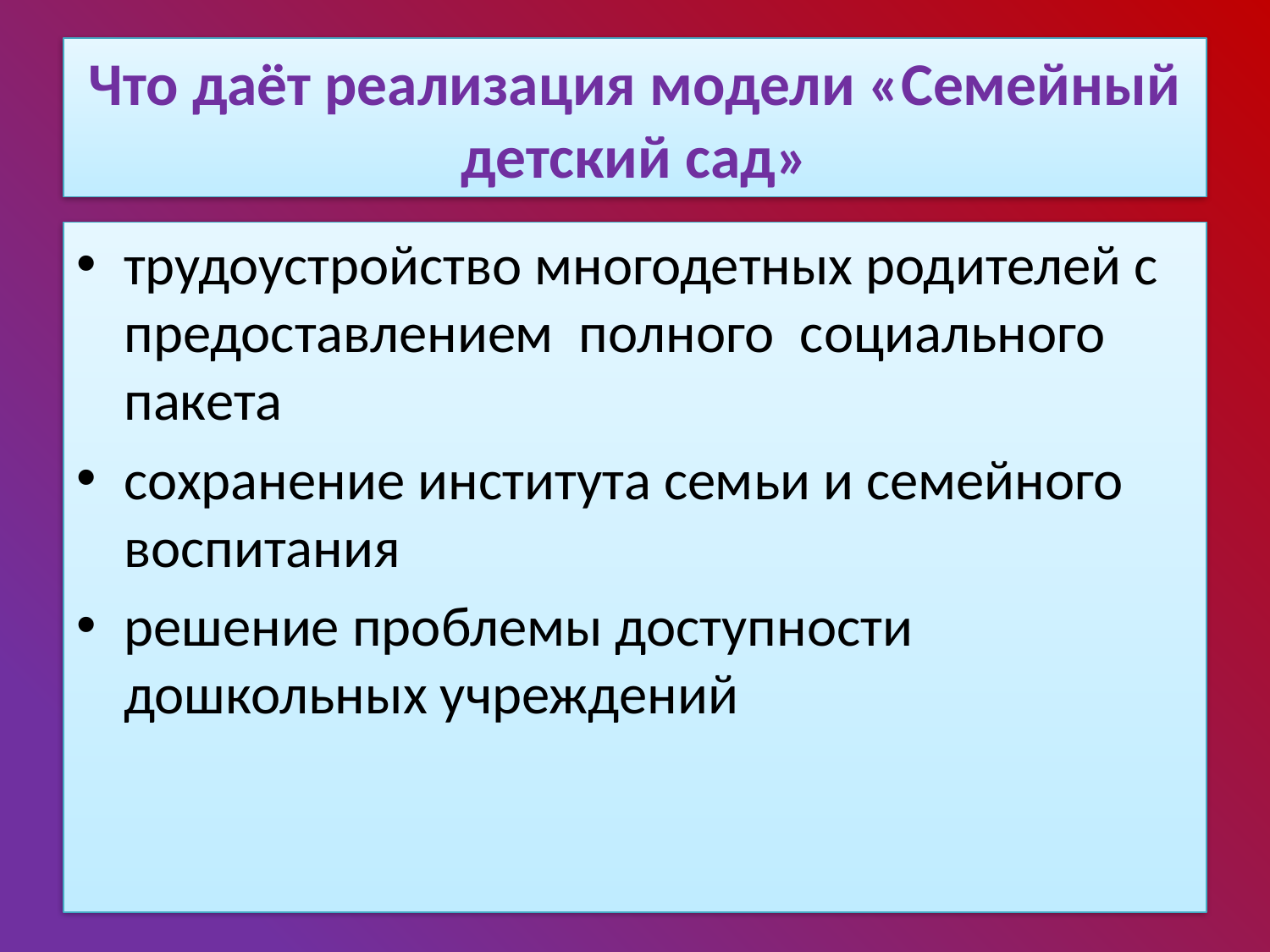

# Что даёт реализация модели «Семейный детский сад»
трудоустройство многодетных родителей с предоставлением  полного  социального  пакета
сохранение института семьи и семейного воспитания
решение проблемы доступности дошкольных учреждений